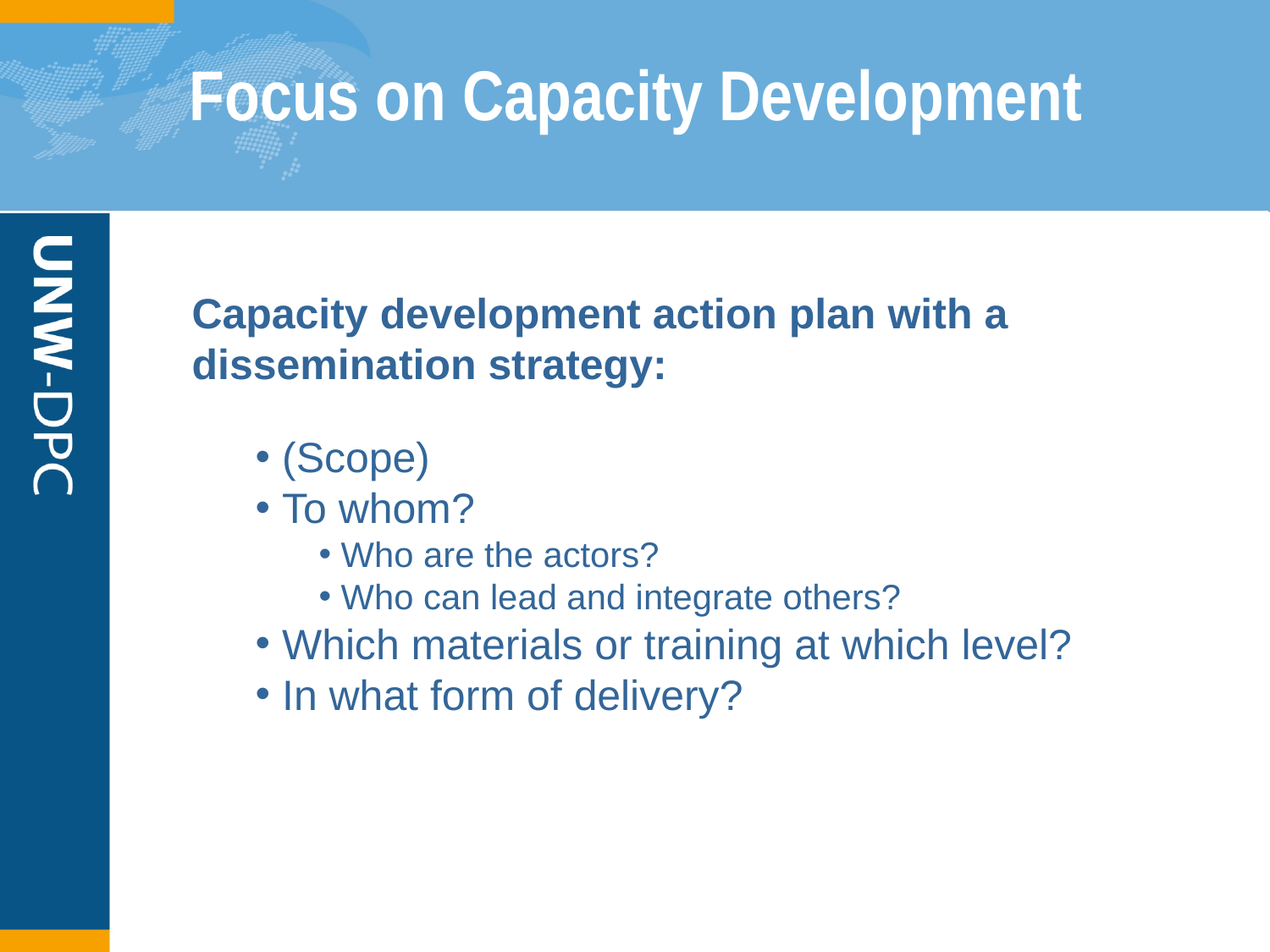

# Focus on Capacity Development
Capacity development action plan with a dissemination strategy:

 (Scope)
 To whom?
 Who are the actors?
 Who can lead and integrate others?
 Which materials or training at which level?
 In what form of delivery?